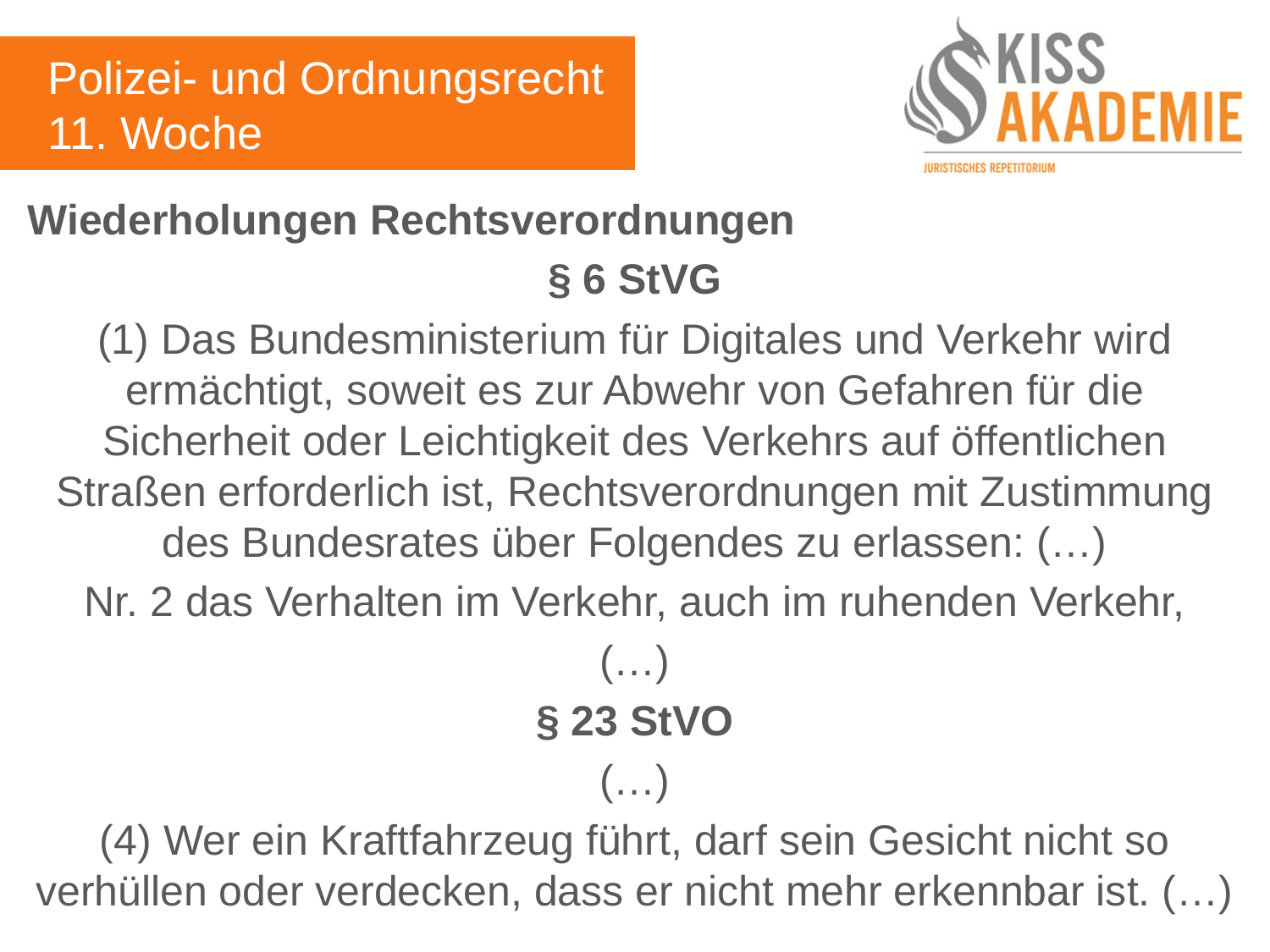

Polizei- und Ordnungsrecht
11. Woche
Wiederholungen Rechtsverordnungen
§ 6 StVG
(1) Das Bundesministerium für Digitales und Verkehr wird ermächtigt, soweit es zur Abwehr von Gefahren für die Sicherheit oder Leichtigkeit des Verkehrs auf öffentlichen Straßen erforderlich ist, Rechtsverordnungen mit Zustimmung des Bundesrates über Folgendes zu erlassen: (…)
Nr. 2 das Verhalten im Verkehr, auch im ruhenden Verkehr,
(…)
§ 23 StVO
(…)
(4) Wer ein Kraftfahrzeug führt, darf sein Gesicht nicht so verhüllen oder verdecken, dass er nicht mehr erkennbar ist. (…)